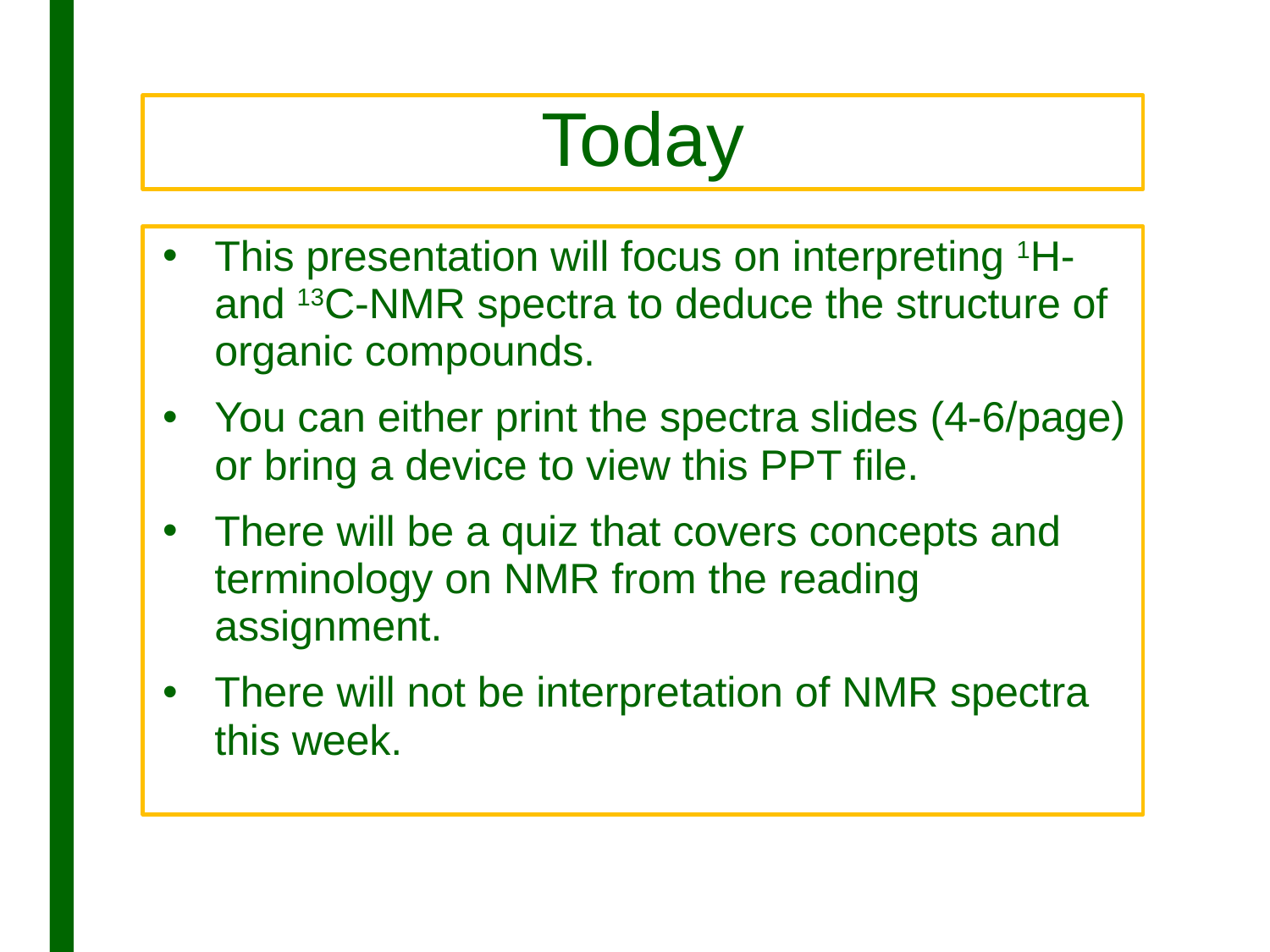

# Today
This presentation will focus on interpreting 1H- and 13C-NMR spectra to deduce the structure of organic compounds.
You can either print the spectra slides (4-6/page) or bring a device to view this PPT file.
There will be a quiz that covers concepts and terminology on NMR from the reading assignment.
There will not be interpretation of NMR spectra this week.